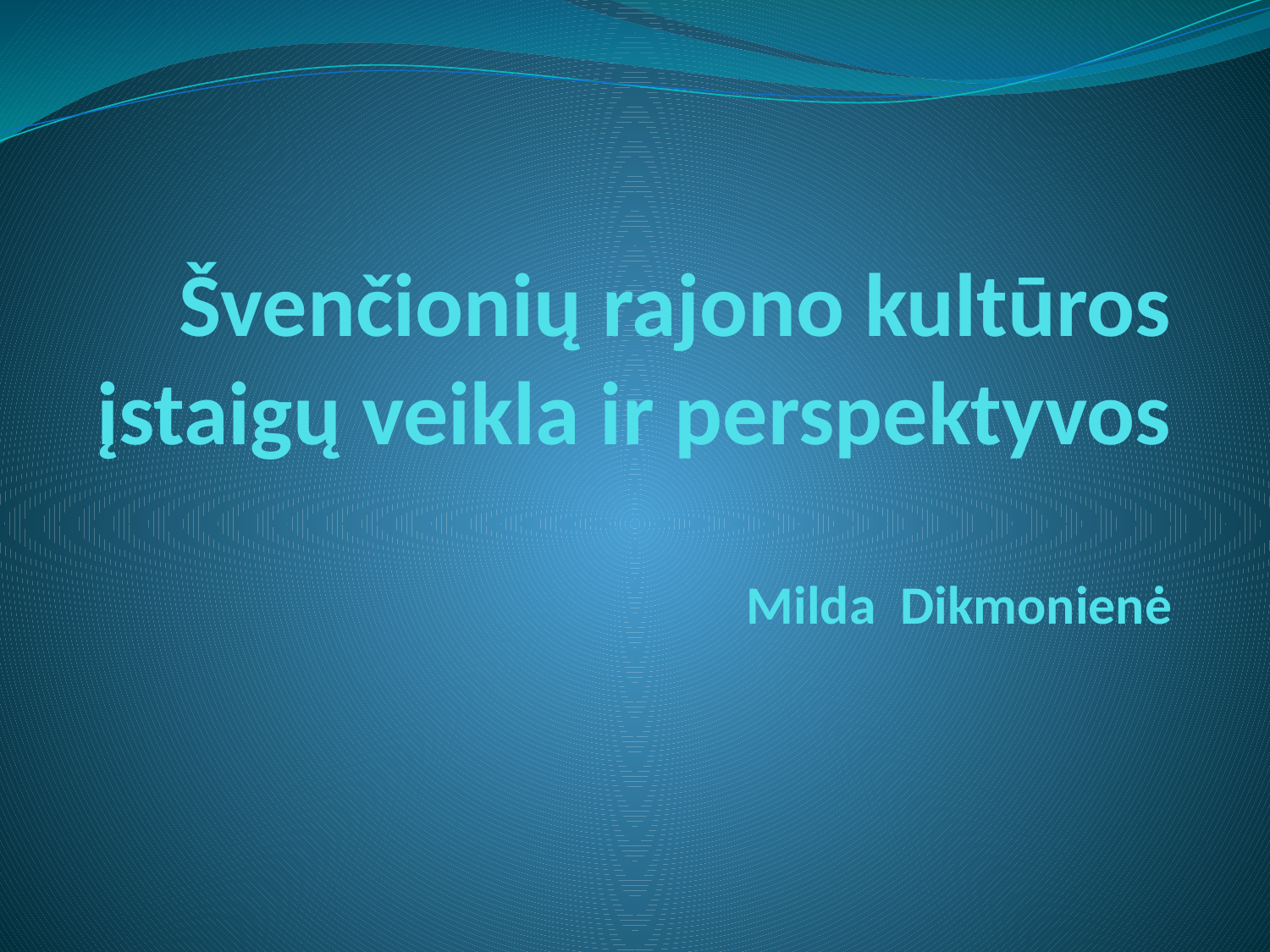

# Švenčionių rajono kultūros įstaigų veikla ir perspektyvos Milda  Dikmonienė